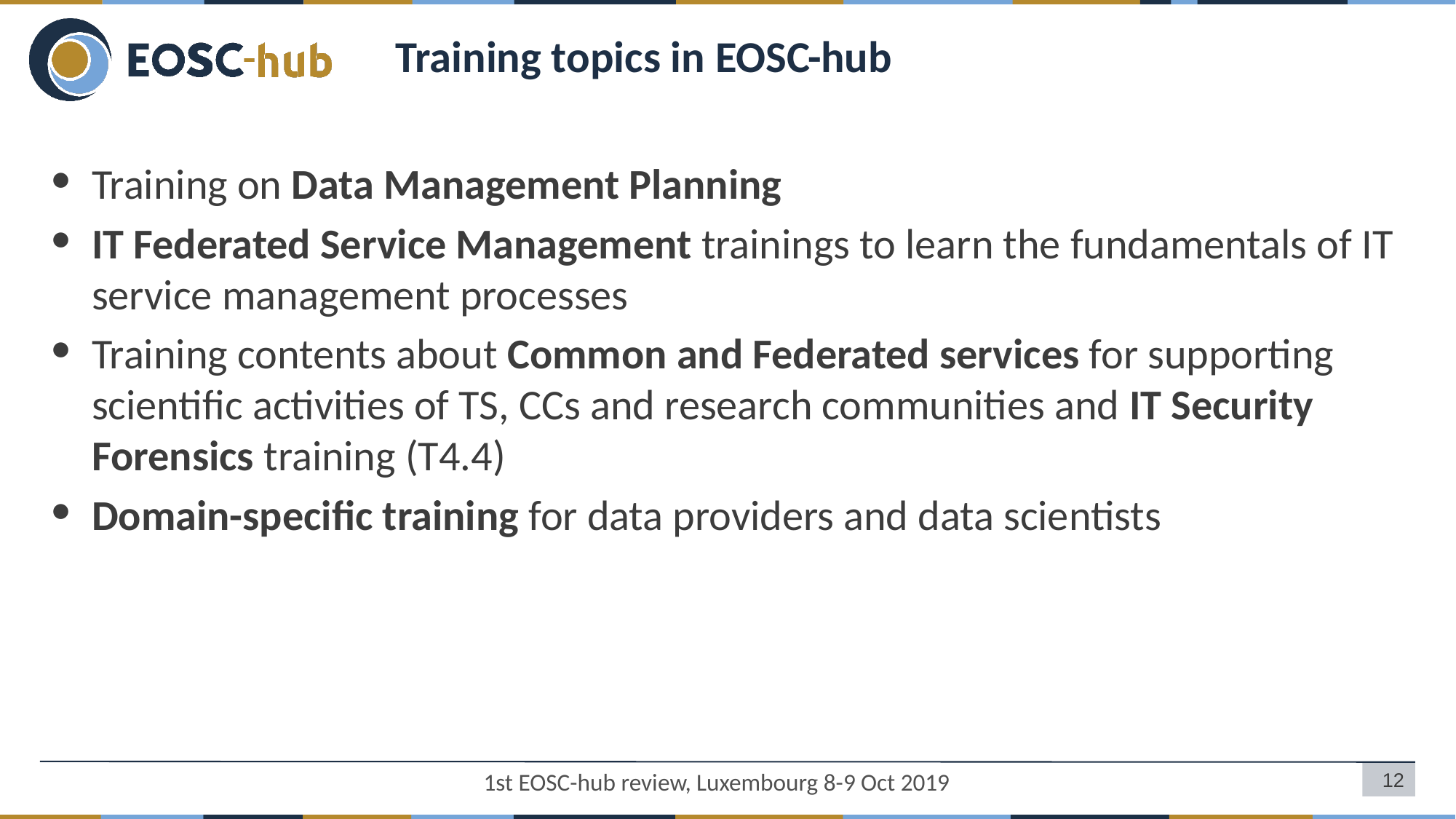

# Training topics in EOSC-hub
Training on Data Management Planning
IT Federated Service Management trainings to learn the fundamentals of IT service management processes
Training contents about Common and Federated services for supporting scientific activities of TS, CCs and research communities and IT Security Forensics training (T4.4)
Domain-specific training for data providers and data scientists
1st EOSC-hub review, Luxembourg 8-9 Oct 2019
12